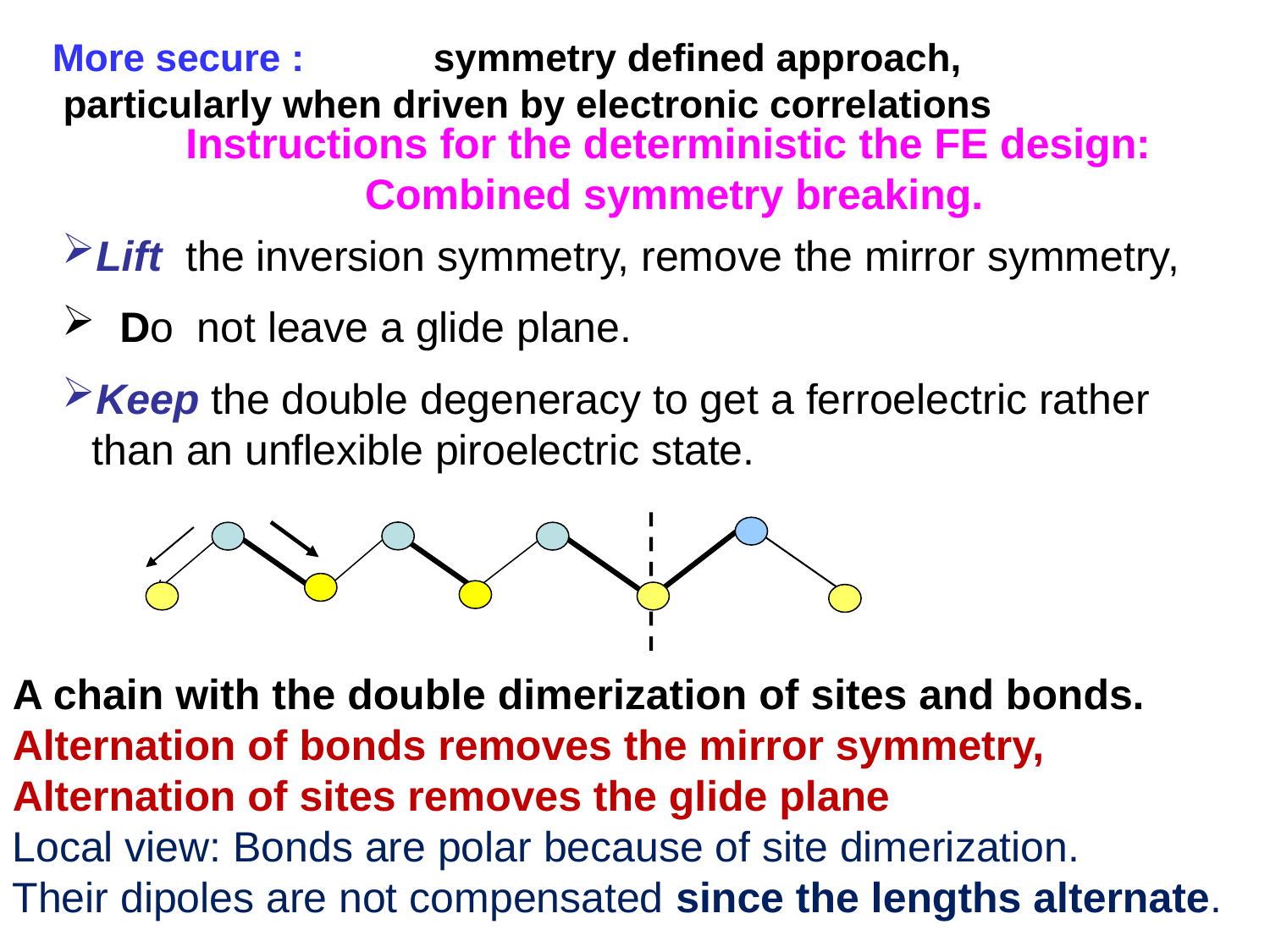

More secure : 	symmetry defined approach,
 particularly when driven by electronic correlations
Instructions for the deterministic the FE design:
Combined symmetry breaking.
Lift  the inversion symmetry, remove the mirror symmetry,
  Do  not leave a glide plane.
Keep the double degeneracy to get a ferroelectric rather than an unflexible piroelectric state.

A chain with the double dimerization of sites and bonds.
Alternation of bonds removes the mirror symmetry,
Alternation of sites removes the glide plane
Local view: Bonds are polar because of site dimerization.
Their dipoles are not compensated since the lengths alternate.